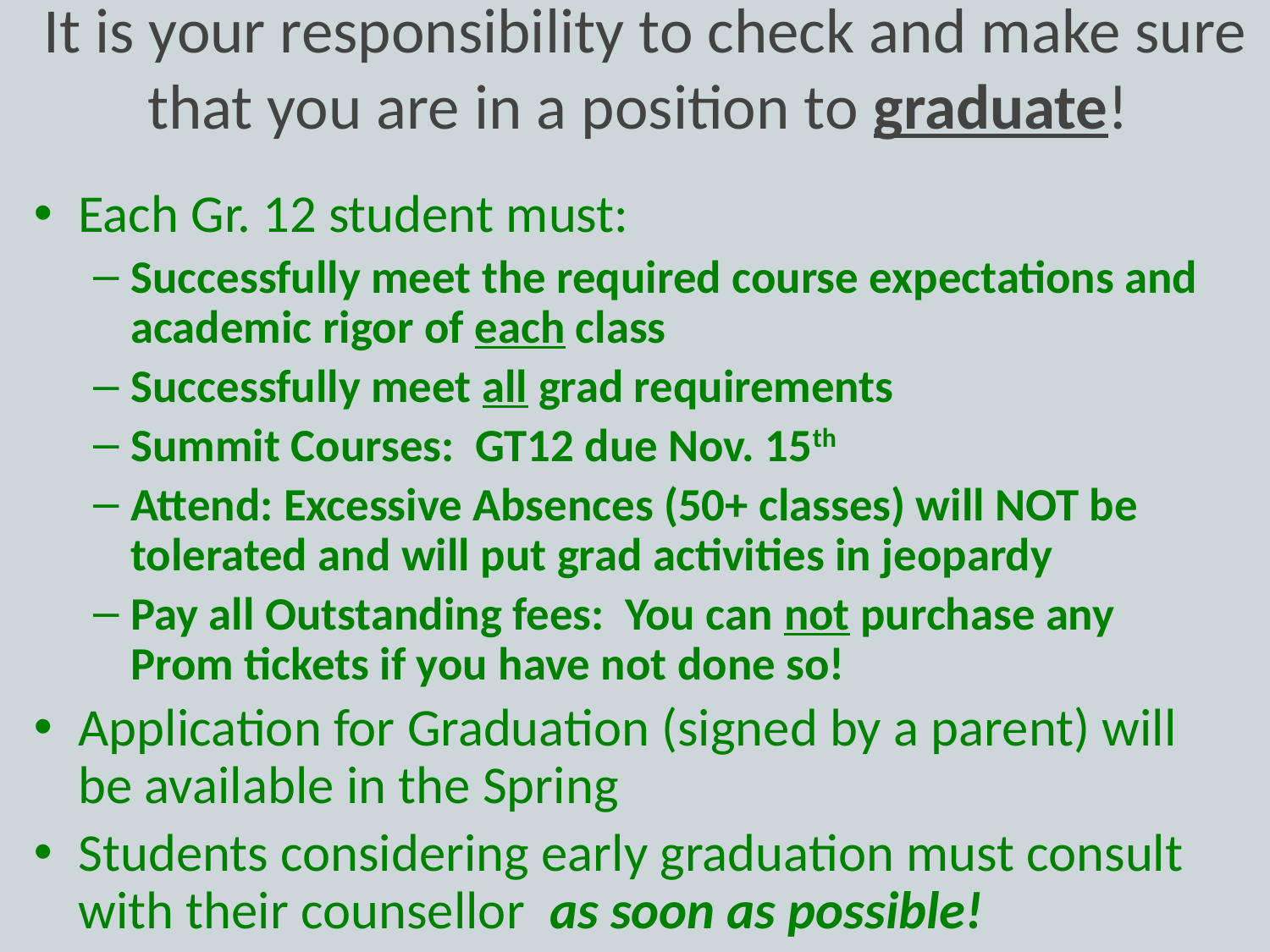

# It is your responsibility to check and make sure that you are in a position to graduate!
Each Gr. 12 student must:
Successfully meet the required course expectations and academic rigor of each class
Successfully meet all grad requirements
Summit Courses:  GT12 due Nov. 15th
Attend: Excessive Absences (50+ classes) will NOT be tolerated and will put grad activities in jeopardy
Pay all Outstanding fees:  You can not purchase any Prom tickets if you have not done so!
Application for Graduation (signed by a parent) will be available in the Spring
Students considering early graduation must consult with their counsellor  as soon as possible!